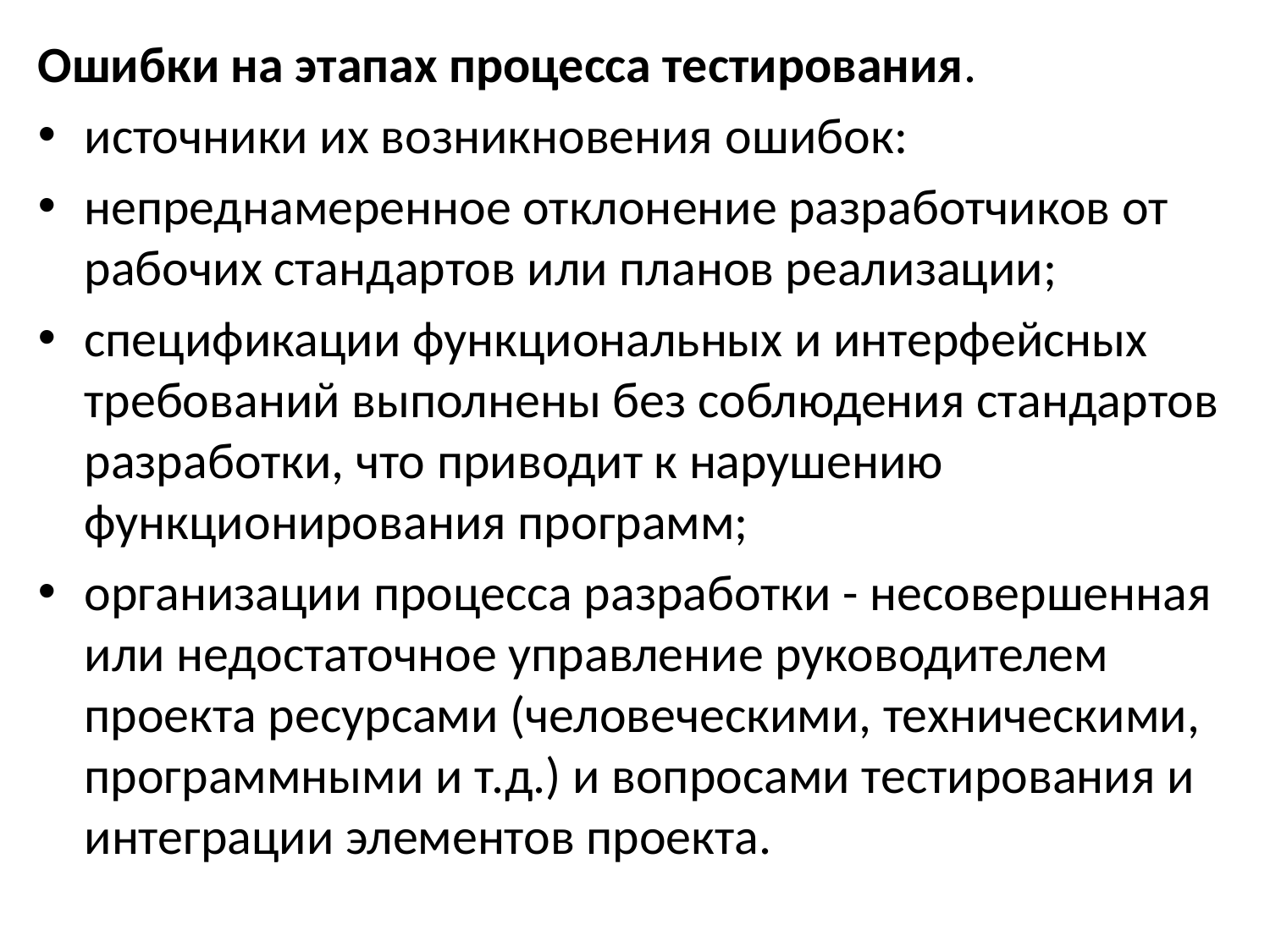

Ошибки на этапах процесса тестирования.
источники их возникновения ошибок:
непреднамеренное отклонение разработчиков от рабочих стандартов или планов реализации;
спецификации функциональных и интерфейсных требований выполнены без соблюдения стандартов разработки, что приводит к нарушению функционирования программ;
организации процесса разработки - несовершенная или недостаточное управление руководителем проекта ресурсами (человеческими, техническими, программными и т.д.) и вопросами тестирования и интеграции элементов проекта.